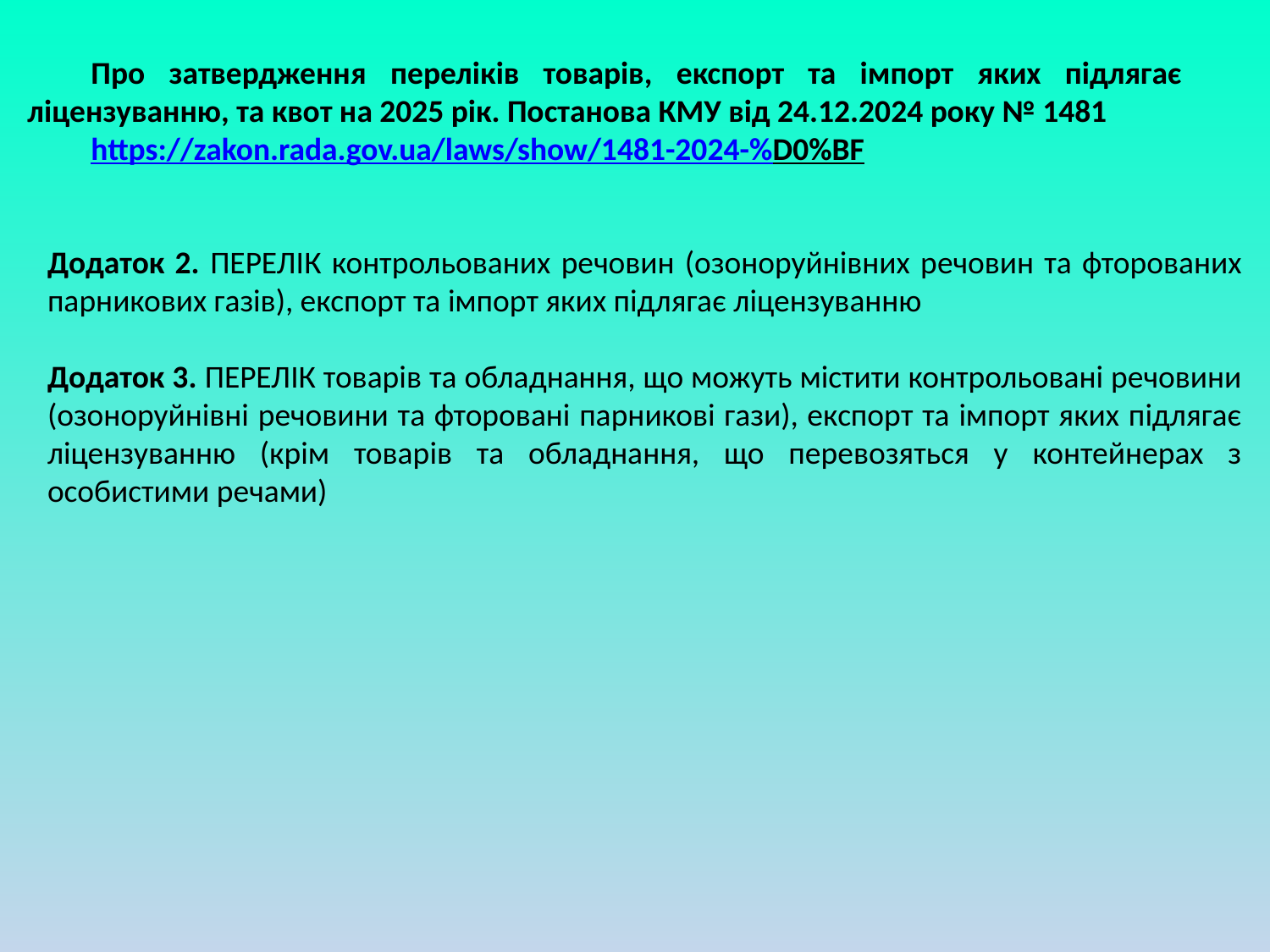

Про затвердження переліків товарів, експорт та імпорт яких підлягає ліцензуванню, та квот на 2025 рік. Постанова КМУ від 24.12.2024 року № 1481
https://zakon.rada.gov.ua/laws/show/1481-2024-%D0%BF
Додаток 2. ПЕРЕЛІК контрольованих речовин (озоноруйнівних речовин та фторованих парникових газів), експорт та імпорт яких підлягає ліцензуванню

Додаток 3. ПЕРЕЛІК товарів та обладнання, що можуть містити контрольовані речовини (озоноруйнівні речовини та фторовані парникові гази), експорт та імпорт яких підлягає ліцензуванню (крім товарів та обладнання, що перевозяться у контейнерах з особистими речами)